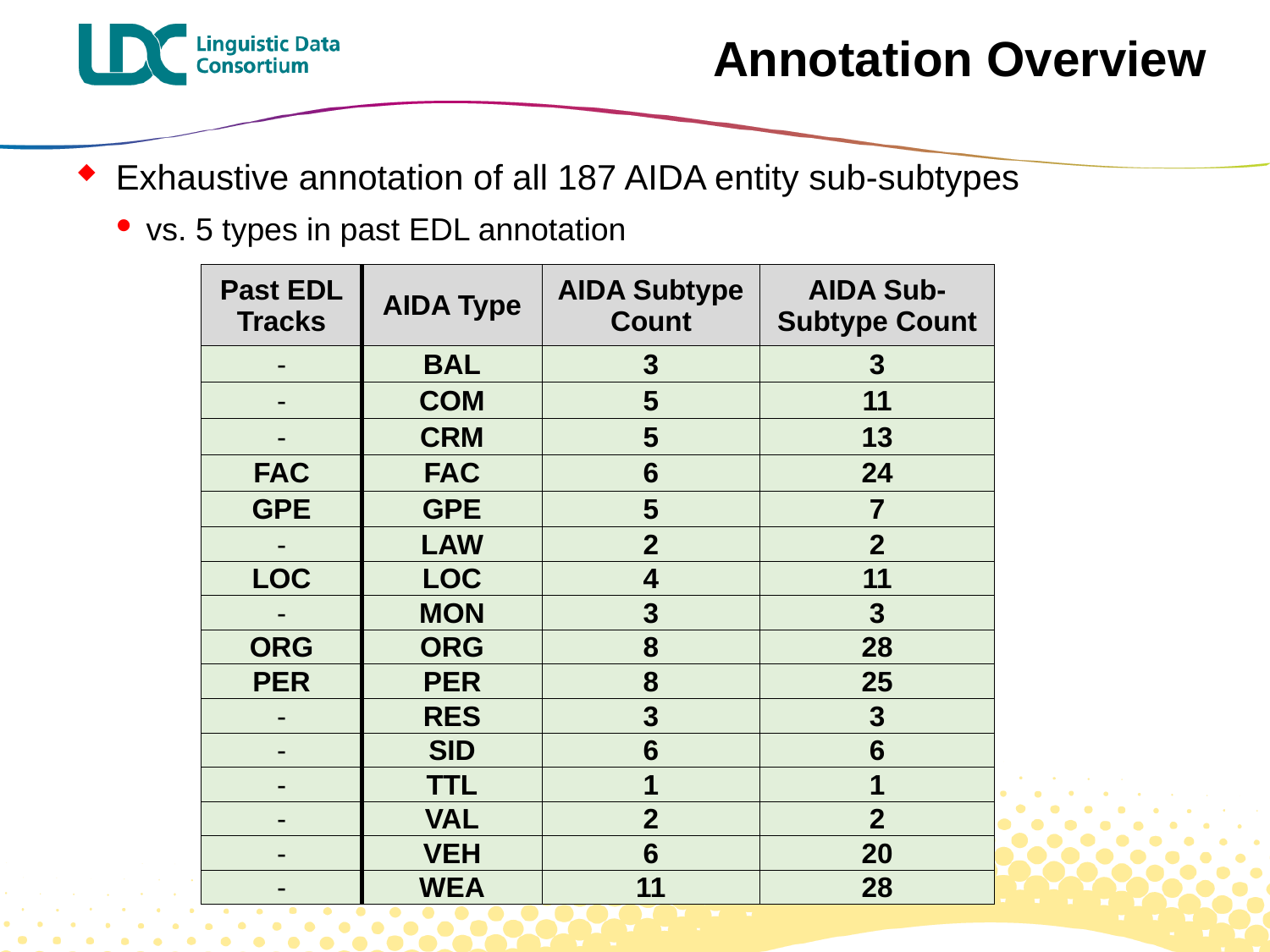

# Annotation Overview
Exhaustive annotation of all 187 AIDA entity sub-subtypes
vs. 5 types in past EDL annotation
| Past EDL Tracks | AIDA Type | AIDA Subtype Count | AIDA Sub-Subtype Count |
| --- | --- | --- | --- |
| - | BAL | 3 | 3 |
| - | COM | 5 | 11 |
| - | CRM | 5 | 13 |
| FAC | FAC | 6 | 24 |
| GPE | GPE | 5 | 7 |
| - | LAW | 2 | 2 |
| LOC | LOC | 4 | 11 |
| - | MON | 3 | 3 |
| ORG | ORG | 8 | 28 |
| PER | PER | 8 | 25 |
| - | RES | 3 | 3 |
| - | SID | 6 | 6 |
| - | TTL | 1 | 1 |
| - | VAL | 2 | 2 |
| - | VEH | 6 | 20 |
| - | WEA | 11 | 28 |